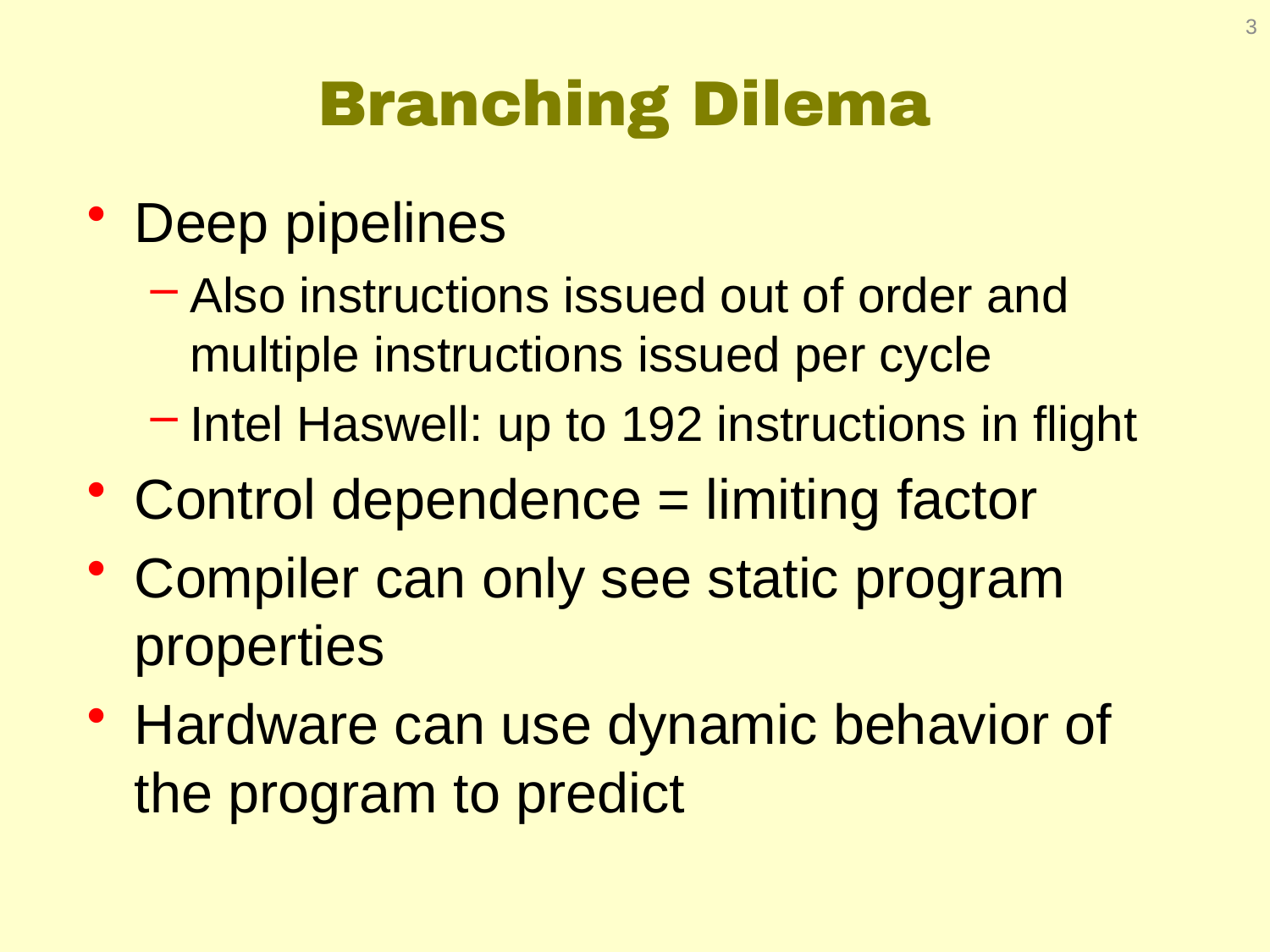

3
# Branching Dilema
Deep pipelines
Also instructions issued out of order and multiple instructions issued per cycle
Intel Haswell: up to 192 instructions in flight
Control dependence = limiting factor
Compiler can only see static program properties
Hardware can use dynamic behavior of the program to predict